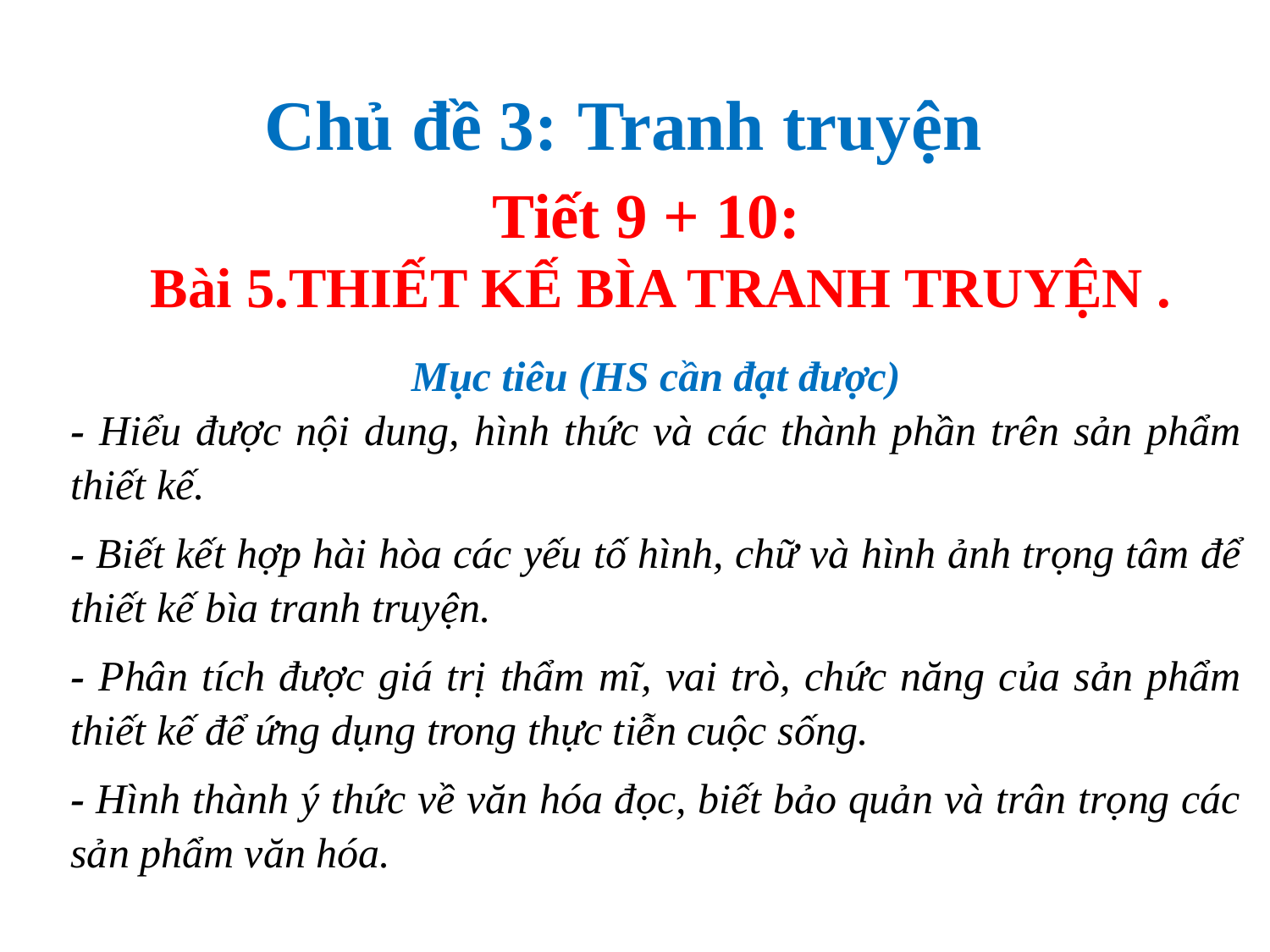

Chủ đề 3: Tranh truyện

Tiết 9 + 10:
Bài 5.THIẾT KẾ BÌA TRANH TRUYỆN .

Mục tiêu (HS cần đạt được)
- Hiểu được nội dung, hình thức và các thành phần trên sản phẩm thiết kế.
- Biết kết hợp hài hòa các yếu tố hình, chữ và hình ảnh trọng tâm để thiết kế bìa tranh truyện.
- Phân tích được giá trị thẩm mĩ, vai trò, chức năng của sản phẩm thiết kế để ứng dụng trong thực tiễn cuộc sống.
- Hình thành ý thức về văn hóa đọc, biết bảo quản và trân trọng các sản phẩm văn hóa.